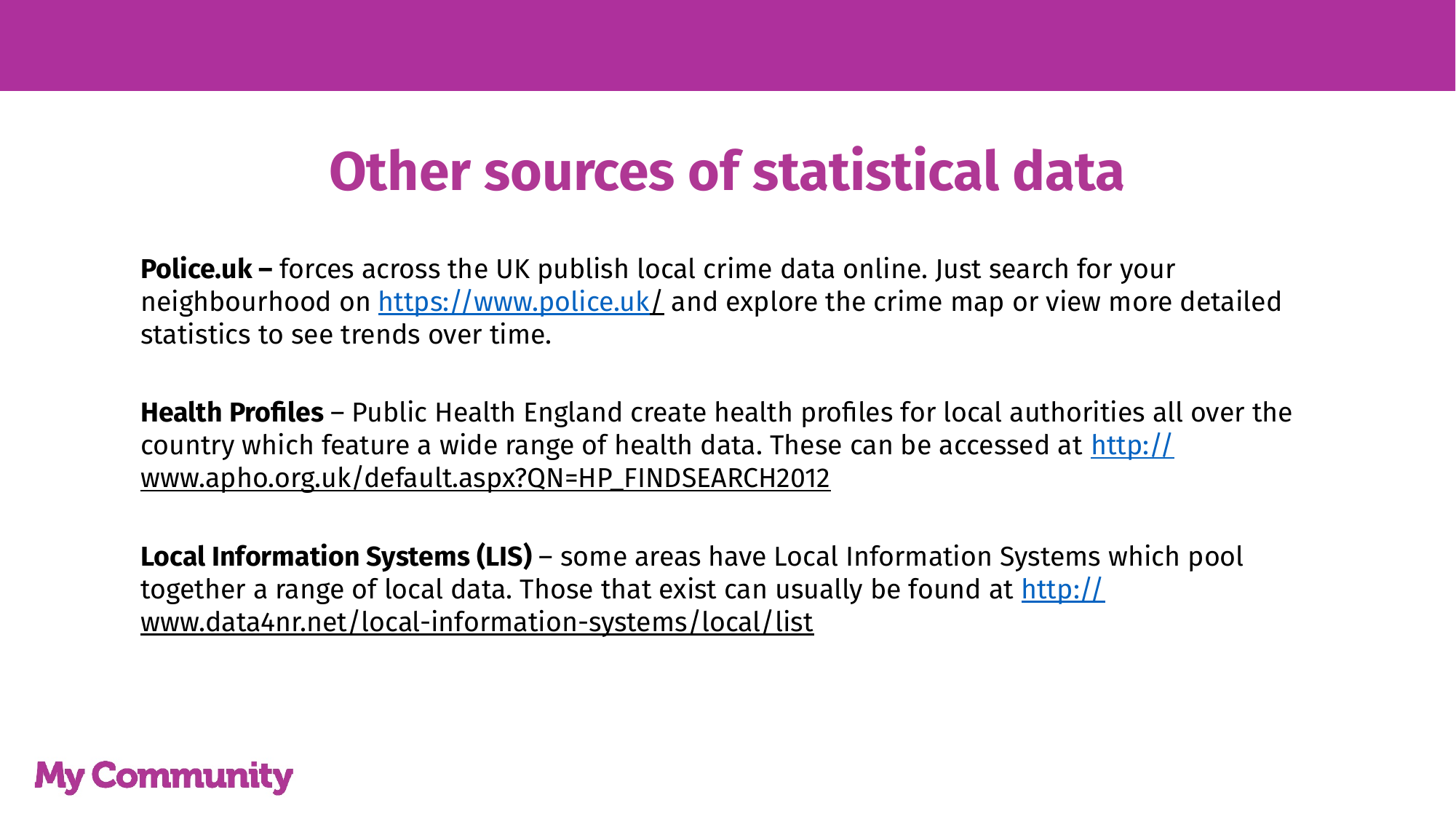

# Other sources of statistical data
Police.uk – forces across the UK publish local crime data online. Just search for your neighbourhood on https://www.police.uk/ and explore the crime map or view more detailed statistics to see trends over time.
Health Profiles – Public Health England create health profiles for local authorities all over the country which feature a wide range of health data. These can be accessed at http://www.apho.org.uk/default.aspx?QN=HP_FINDSEARCH2012
Local Information Systems (LIS) – some areas have Local Information Systems which pool together a range of local data. Those that exist can usually be found at http://www.data4nr.net/local-information-systems/local/list